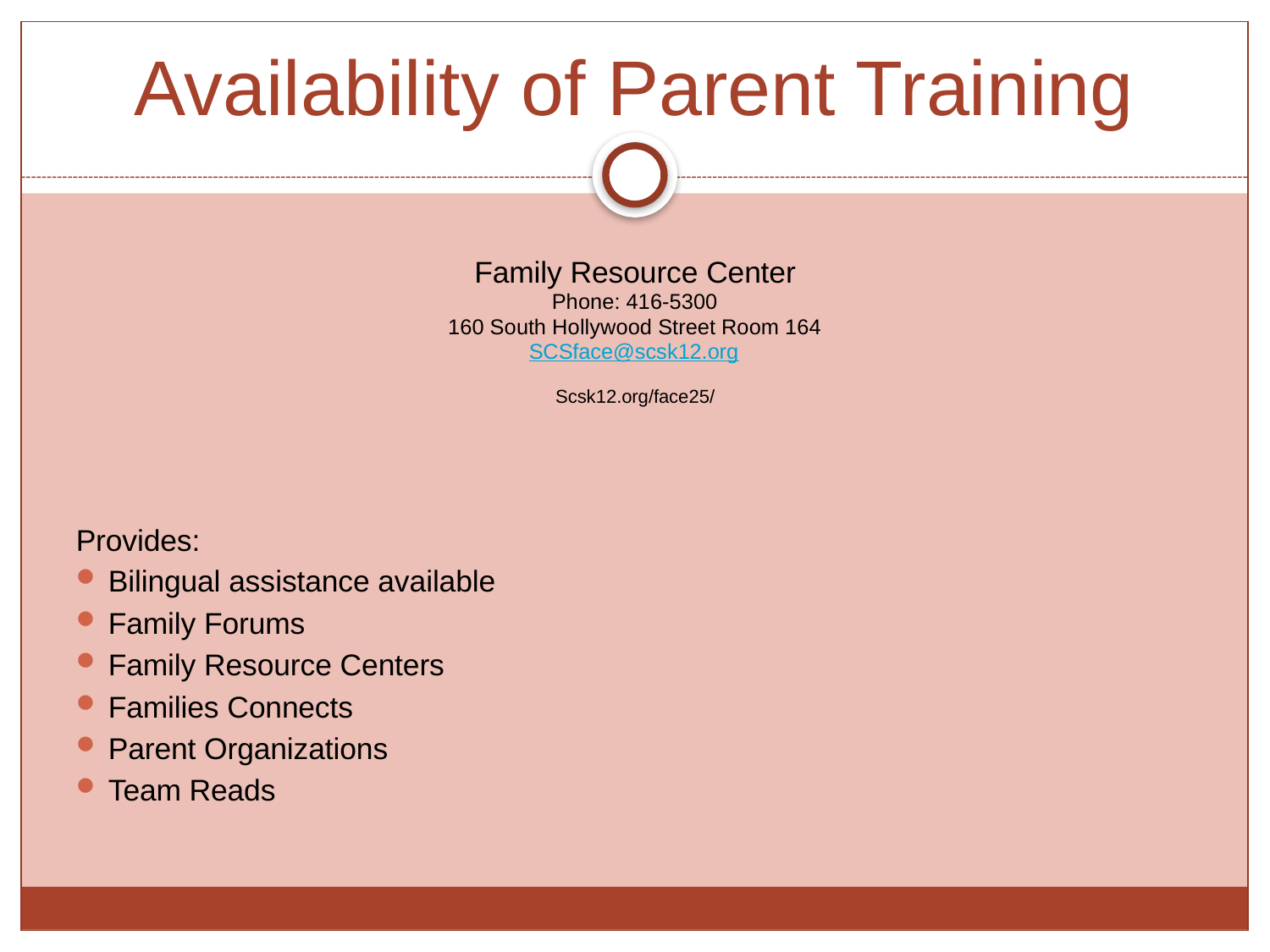

# Availability of Parent Training
Family Resource Center
Phone: 416-5300
160 South Hollywood Street Room 164
SCSface@scsk12.org

Scsk12.org/face25/

Provides:
Bilingual assistance available
Family Forums
Family Resource Centers
Families Connects
Parent Organizations
Team Reads